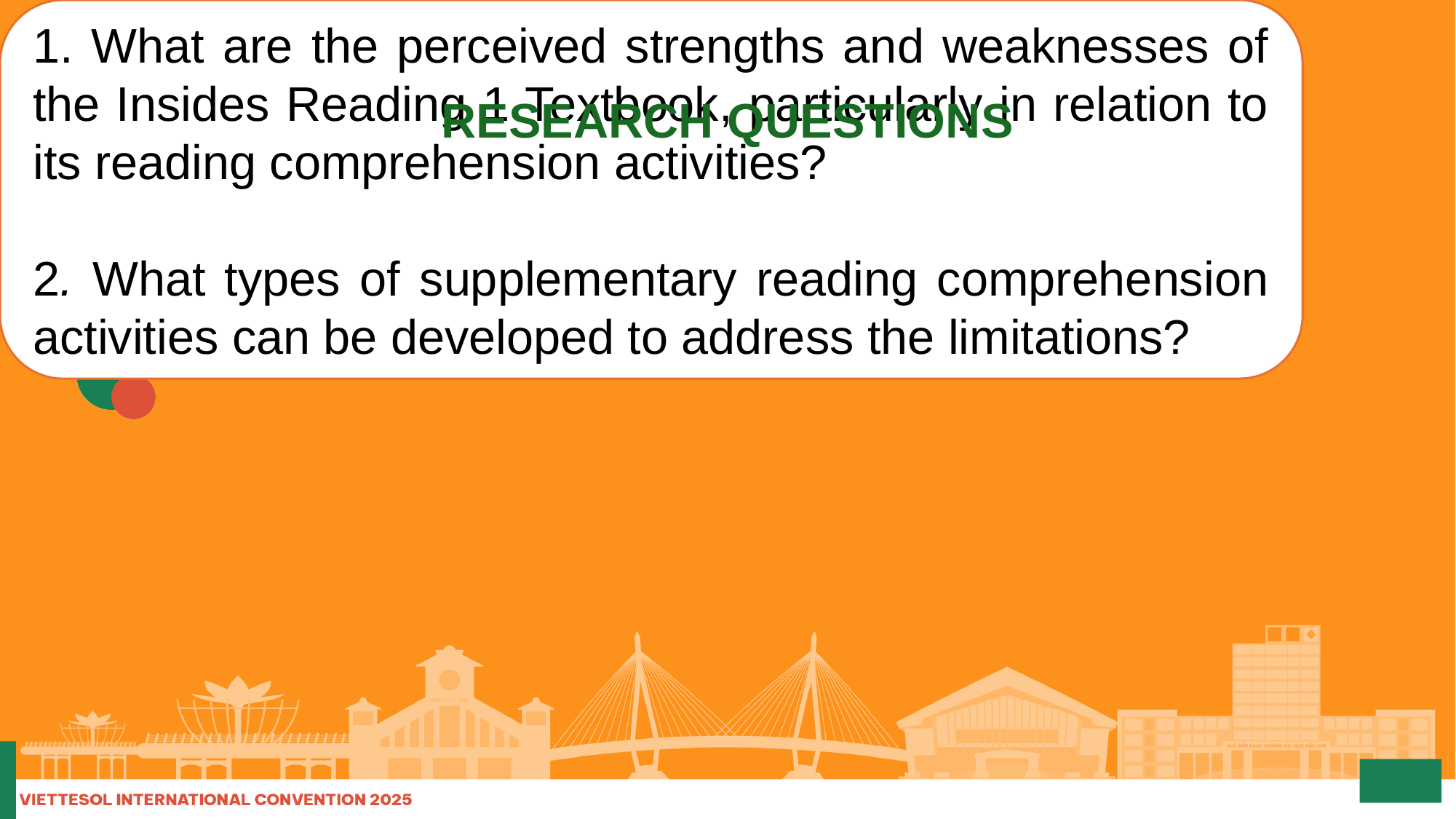

RESEARCH QUESTIONS
#
1. What are the perceived strengths and weaknesses of the Insides Reading 1 Textbook, particularly in relation to its reading comprehension activities?

2. What types of supplementary reading comprehension activities can be developed to address the limitations?

5